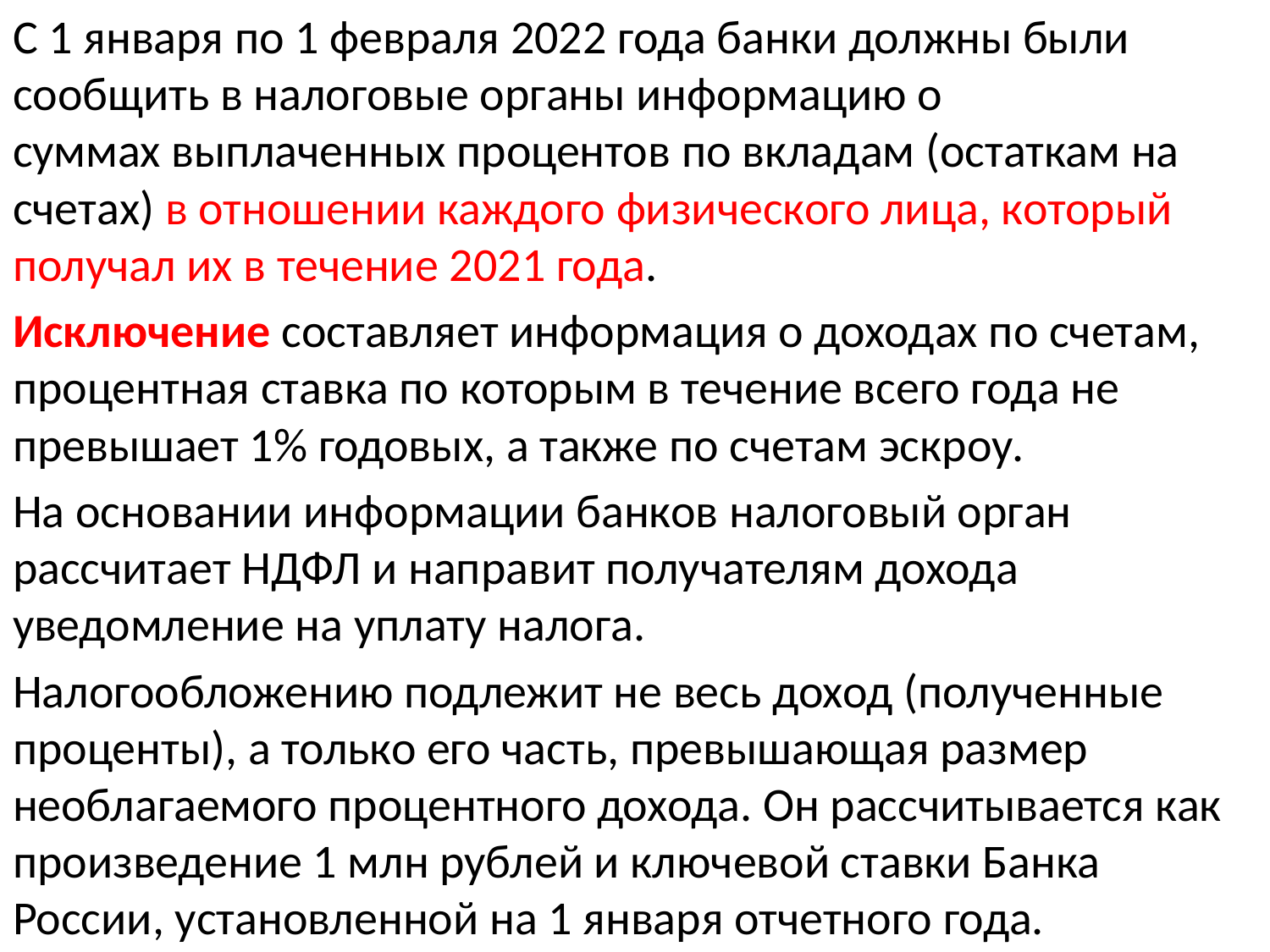

С 1 января по 1 февраля 2022 года банки должны были сообщить в налоговые органы информацию о суммах выплаченных процентов по вкладам (остаткам на счетах) в отношении каждого физического лица, который получал их в течение 2021 года.
Исключение составляет информация о доходах по счетам, процентная ставка по которым в течение всего года не превышает 1% годовых, а также по счетам эскроу.
На основании информации банков налоговый орган рассчитает НДФЛ и направит получателям дохода уведомление на уплату налога.
Налогообложению подлежит не весь доход (полученные проценты), а только его часть, превышающая размер необлагаемого процентного дохода. Он рассчитывается как произведение 1 млн рублей и ключевой ставки Банка России, установленной на 1 января отчетного года.